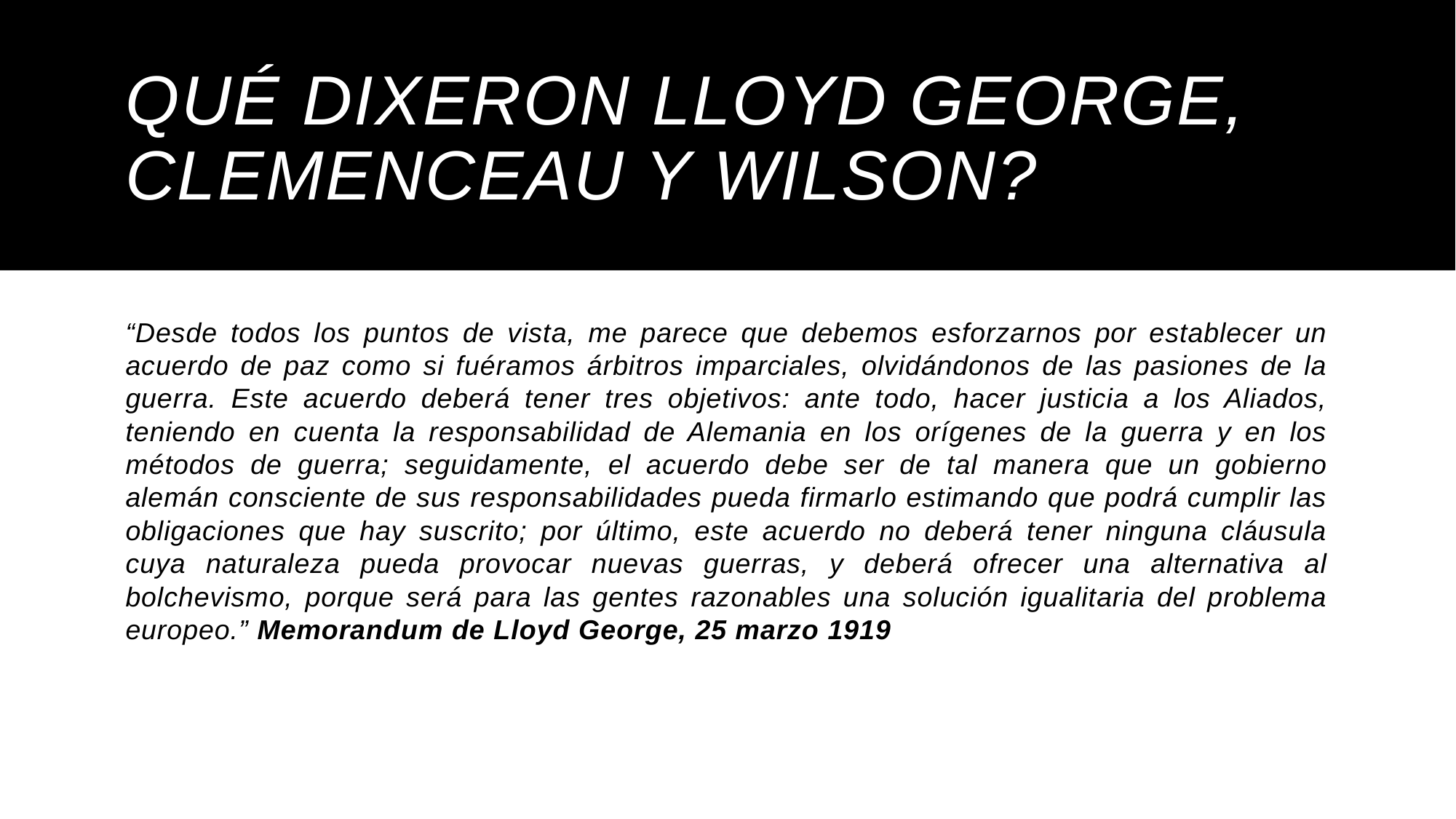

# Qué dixeron Lloyd George, Clemenceau y Wilson?
“Desde todos los puntos de vista, me parece que debemos esforzarnos por establecer un acuerdo de paz como si fuéramos árbitros imparciales, olvidándonos de las pasiones de la guerra. Este acuerdo deberá tener tres objetivos: ante todo, hacer justicia a los Aliados, teniendo en cuenta la responsabilidad de Alemania en los orígenes de la guerra y en los métodos de guerra; seguidamente, el acuerdo debe ser de tal manera que un gobierno alemán consciente de sus responsabilidades pueda firmarlo estimando que podrá cumplir las obligaciones que hay suscrito; por último, este acuerdo no deberá tener ninguna cláusula cuya naturaleza pueda provocar nuevas guerras, y deberá ofrecer una alternativa al bolchevismo, porque será para las gentes razonables una solución igualitaria del problema europeo.” Memorandum de Lloyd George, 25 marzo 1919